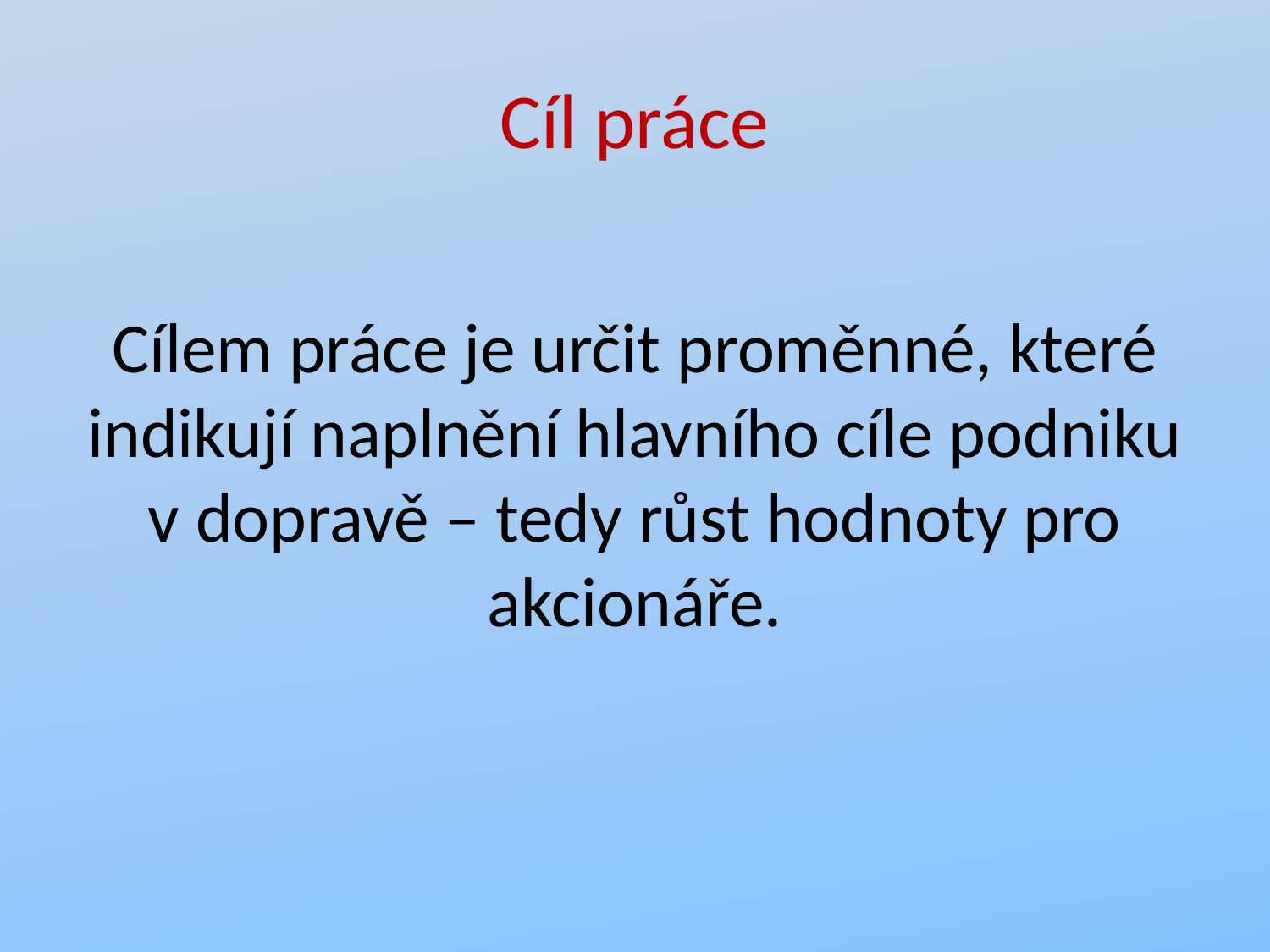

# Cíl práce
Cílem práce je určit proměnné, které indikují naplnění hlavního cíle podniku v dopravě – tedy růst hodnoty pro akcionáře.